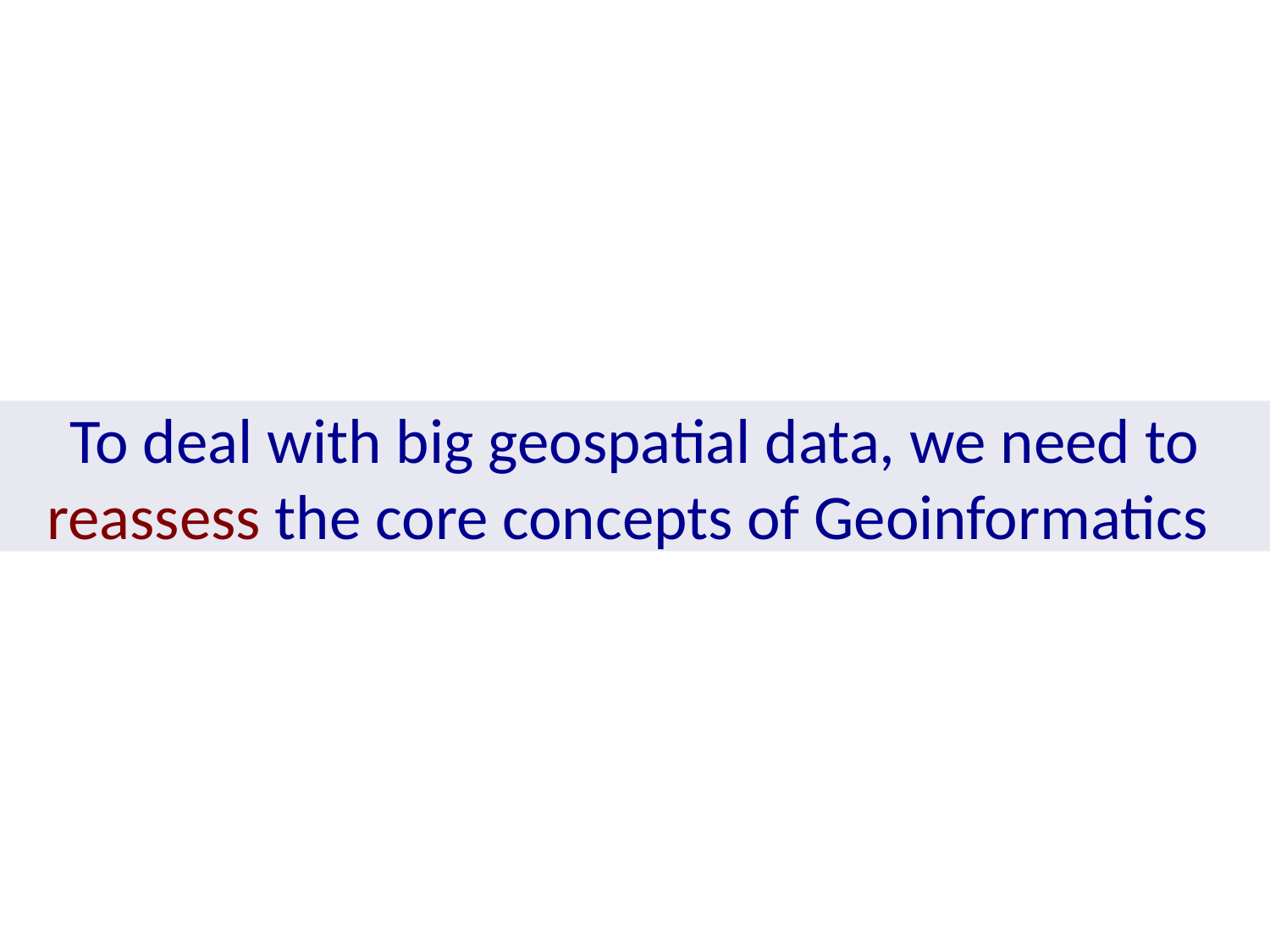

To deal with big geospatial data, we need to reassess the core concepts of Geoinformatics